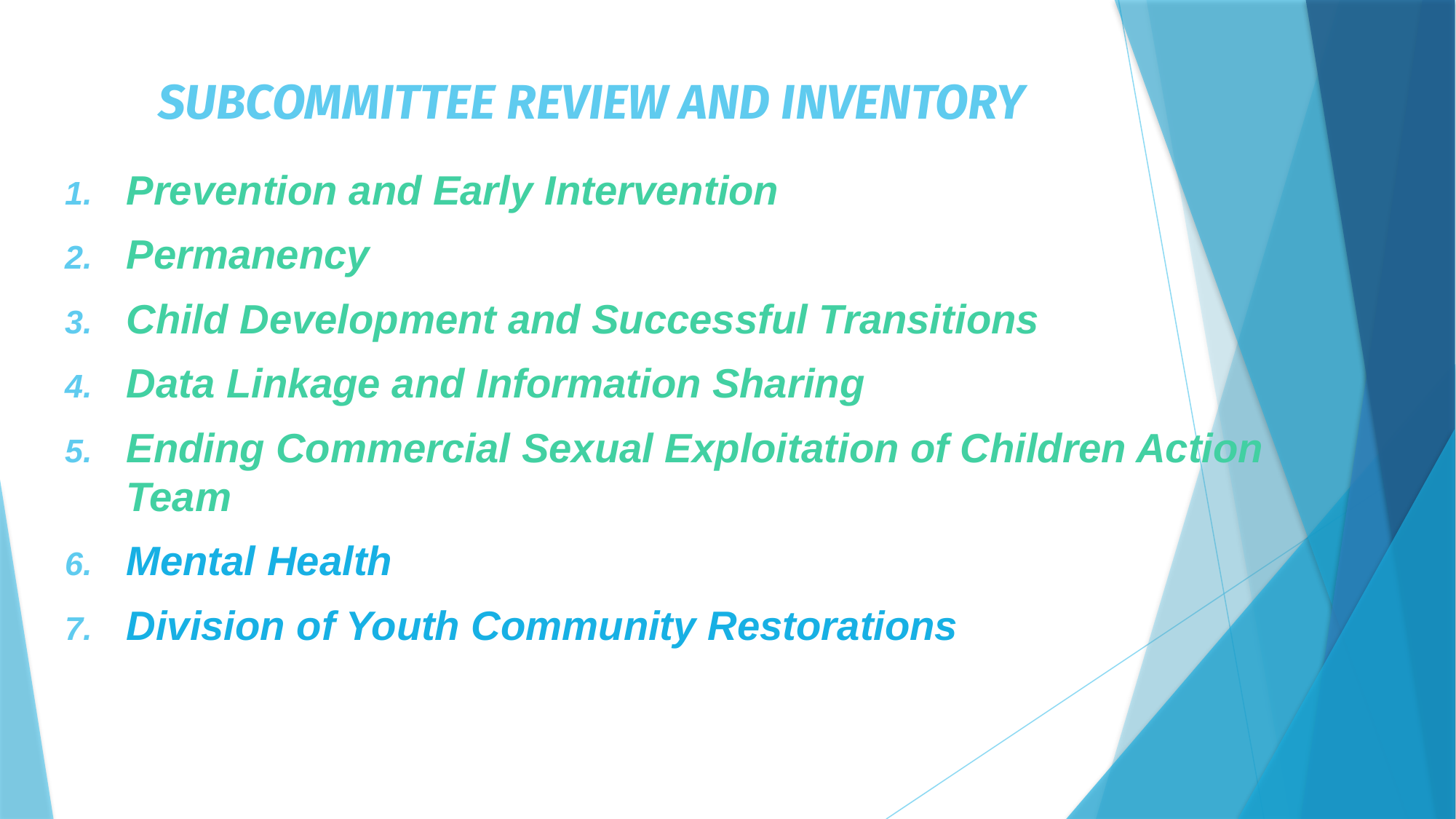

# SUBCOMMITTEE REVIEW AND INVENTORY
Prevention and Early Intervention
Permanency
Child Development and Successful Transitions
Data Linkage and Information Sharing
Ending Commercial Sexual Exploitation of Children Action Team
Mental Health
Division of Youth Community Restorations